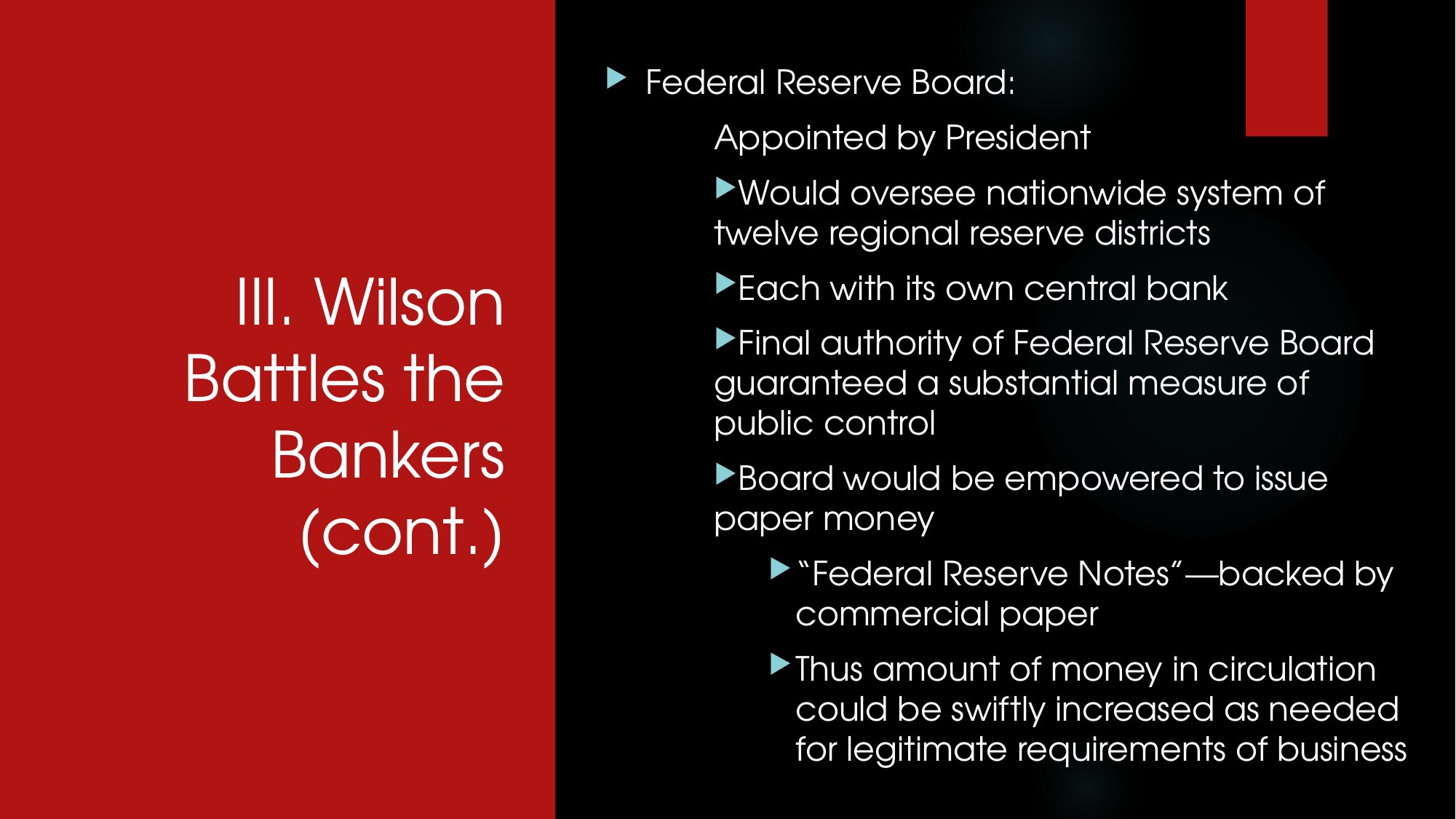

# III. Wilson Battles the Bankers (cont.)
Federal Reserve Board:
Appointed by President
Would oversee nationwide system of twelve regional reserve districts
Each with its own central bank
Final authority of Federal Reserve Board guaranteed a substantial measure of public control
Board would be empowered to issue paper money
“Federal Reserve Notes”—backed by commercial paper
Thus amount of money in circulation could be swiftly increased as needed for legitimate requirements of business